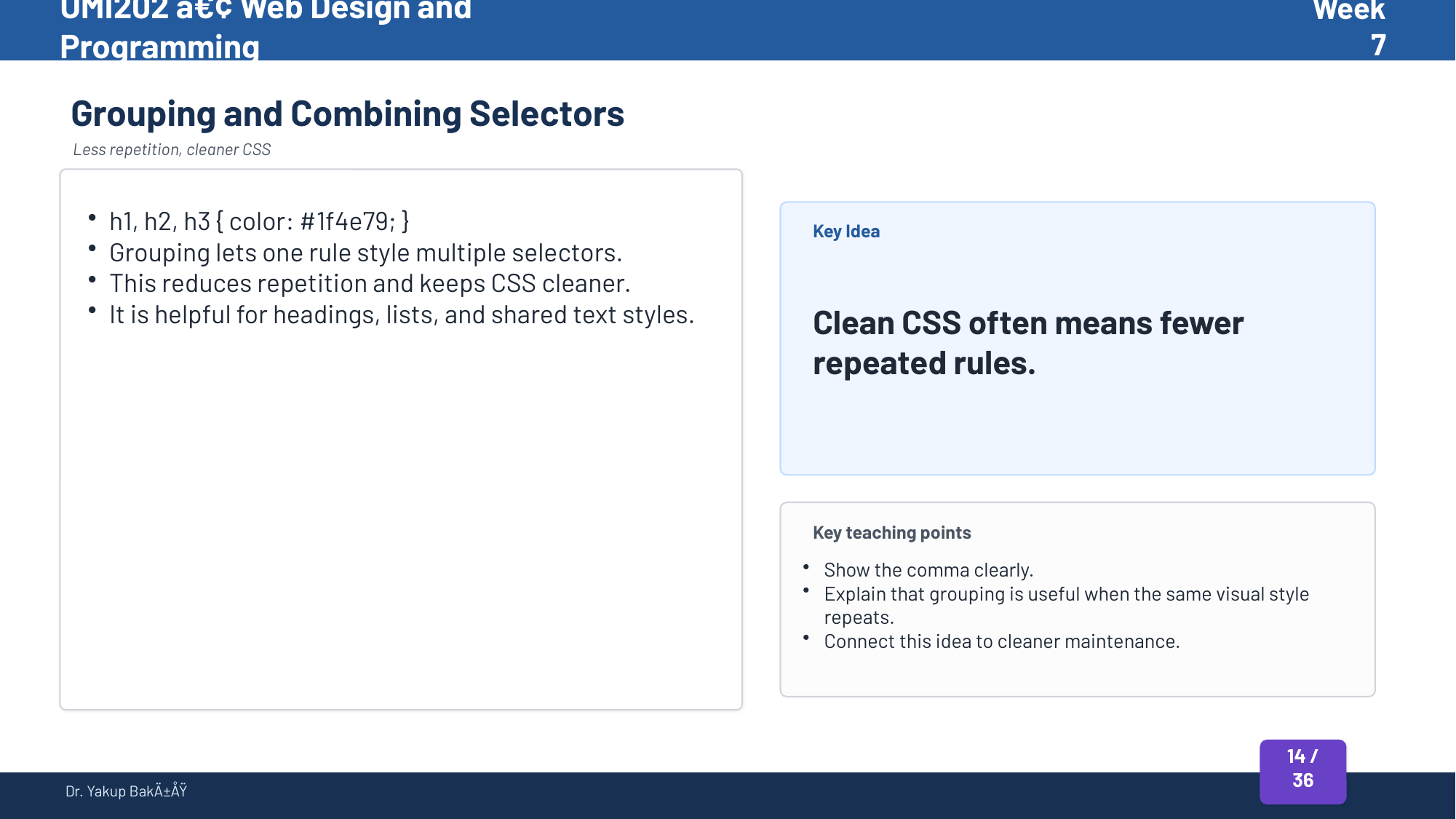

UMI202 â€¢ Web Design and Programming
Week 7
Grouping and Combining Selectors
Less repetition, cleaner CSS

h1, h2, h3 { color: #1f4e79; }
Grouping lets one rule style multiple selectors.
This reduces repetition and keeps CSS cleaner.
It is helpful for headings, lists, and shared text styles.

Key Idea
Clean CSS often means fewer repeated rules.

Key teaching points
Show the comma clearly.
Explain that grouping is useful when the same visual style repeats.
Connect this idea to cleaner maintenance.

14 / 36

Dr. Yakup BakÄ±ÅŸ